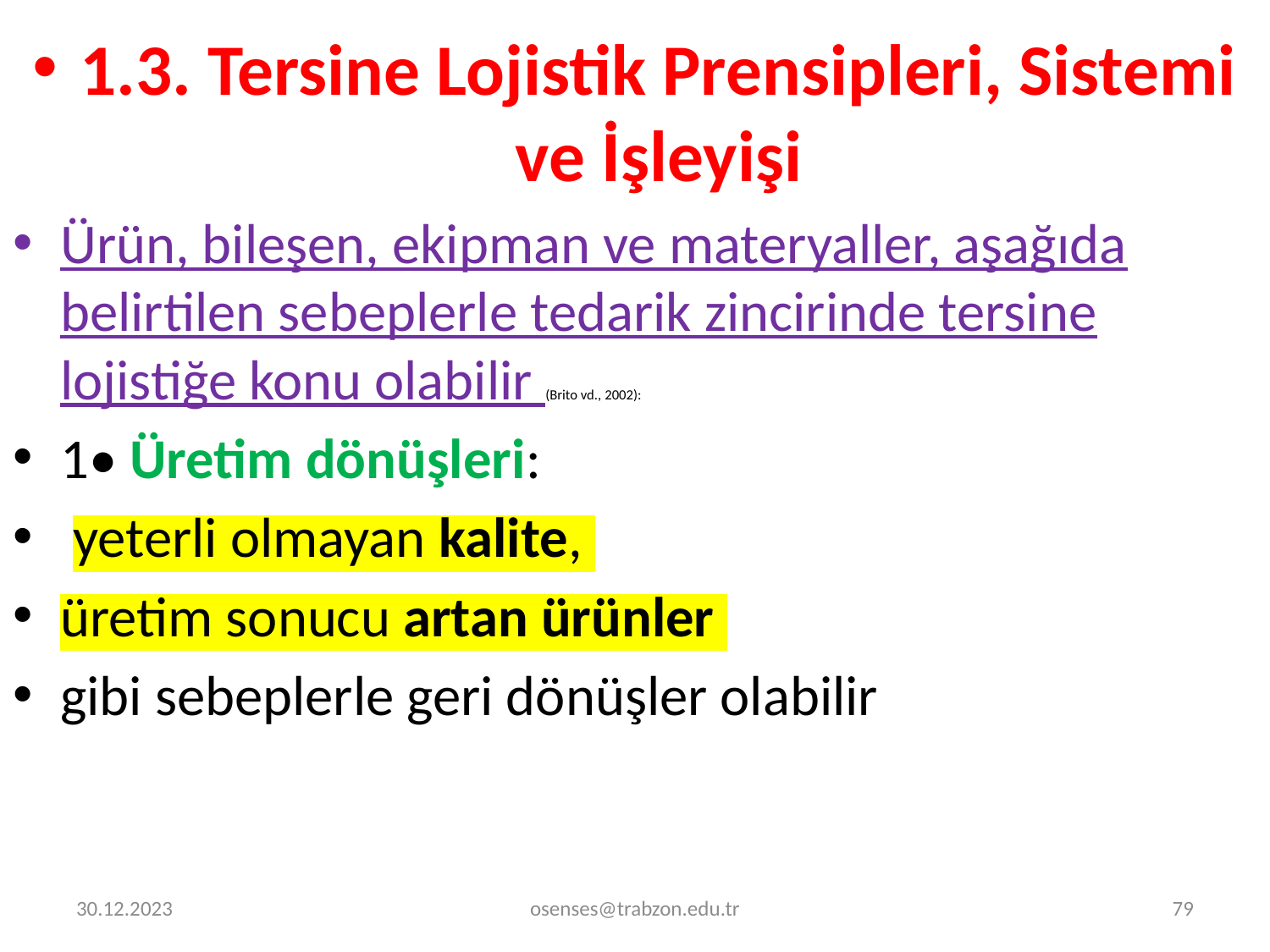

1.3. Tersine Lojistik Prensipleri, Sistemi ve İşleyişi
Ürün, bileşen, ekipman ve materyaller, aşağıda belirtilen sebeplerle tedarik zincirinde tersine lojistiğe konu olabilir (Brito vd., 2002):
1• Üretim dönüşleri:
 yeterli olmayan kalite,
üretim sonucu artan ürünler
gibi sebeplerle geri dönüşler olabilir
30.12.2023
osenses@trabzon.edu.tr
79